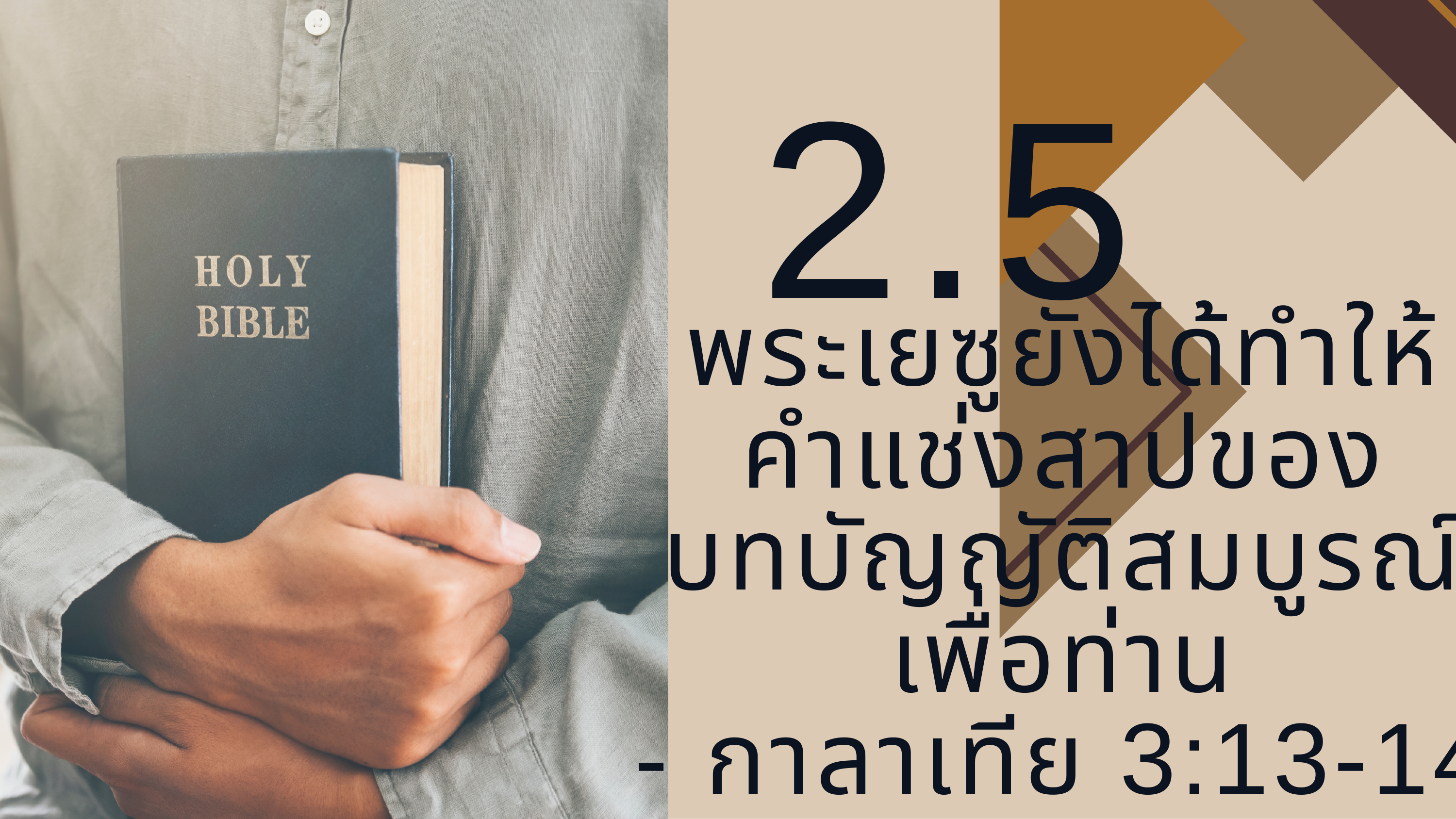

2.5
พระเยซูยังได้ทำให้
คำแช่งสาปของ
บทบัญญัติสมบูรณ์
เพื่อท่าน
- กาลาเทีย 3:13-14